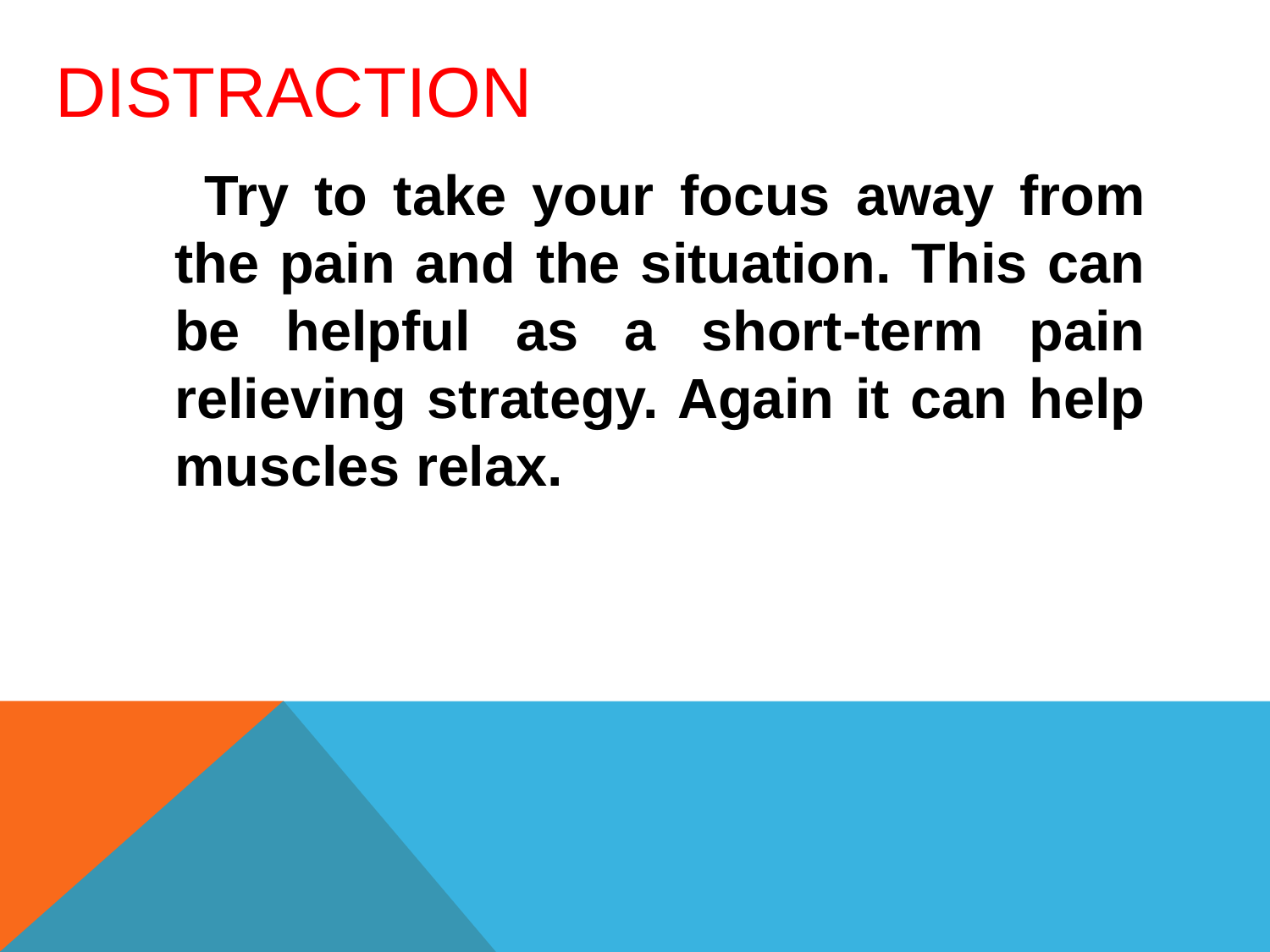

# Distraction
   Try to take your focus away from the pain and the situation. This can be helpful as a short-term pain relieving strategy. Again it can help muscles relax.